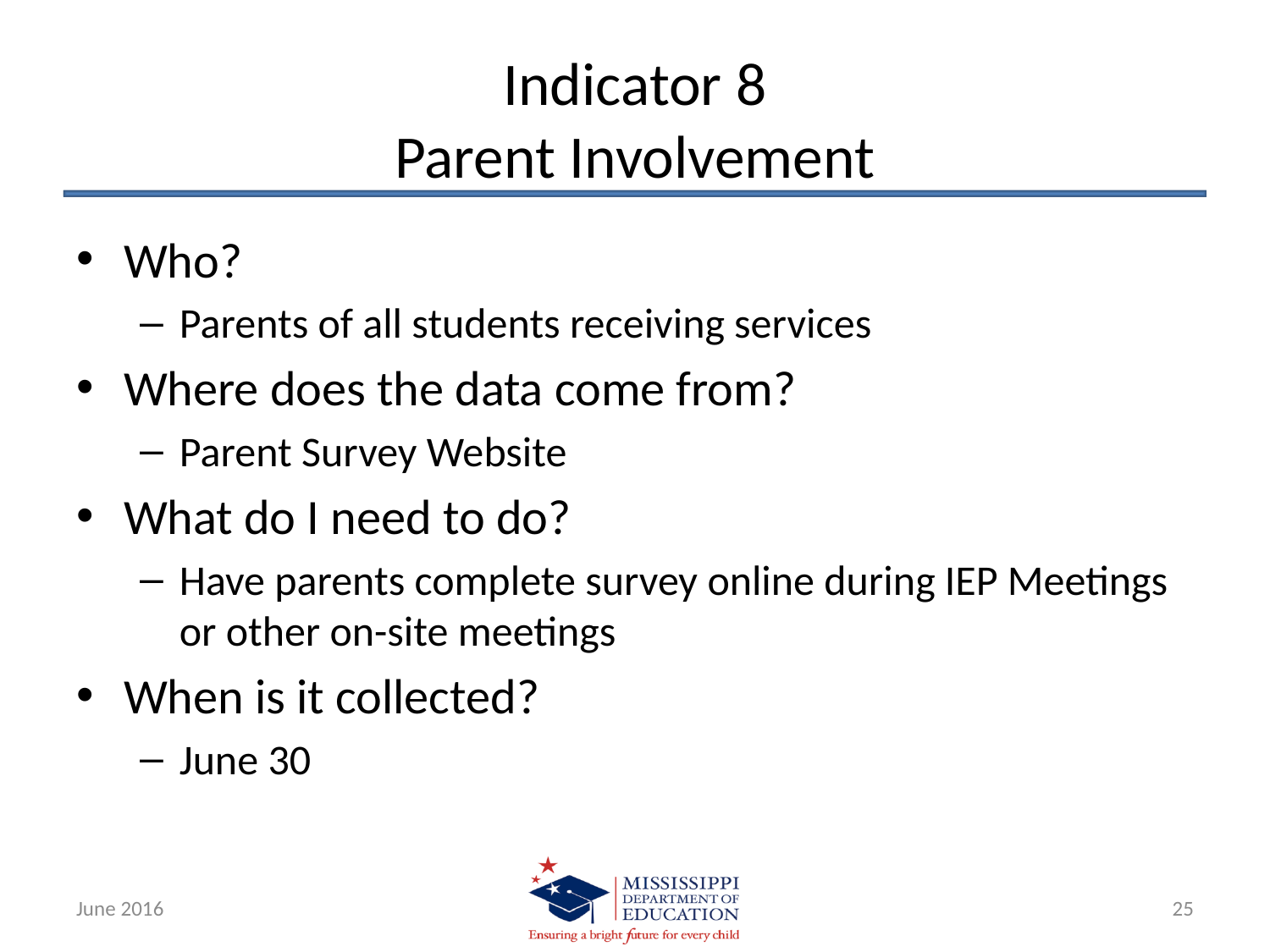

# Indicator 8 Parent Involvement
Who?
Parents of all students receiving services
Where does the data come from?
Parent Survey Website
What do I need to do?
Have parents complete survey online during IEP Meetings or other on-site meetings
When is it collected?
June 30

June 2016
25